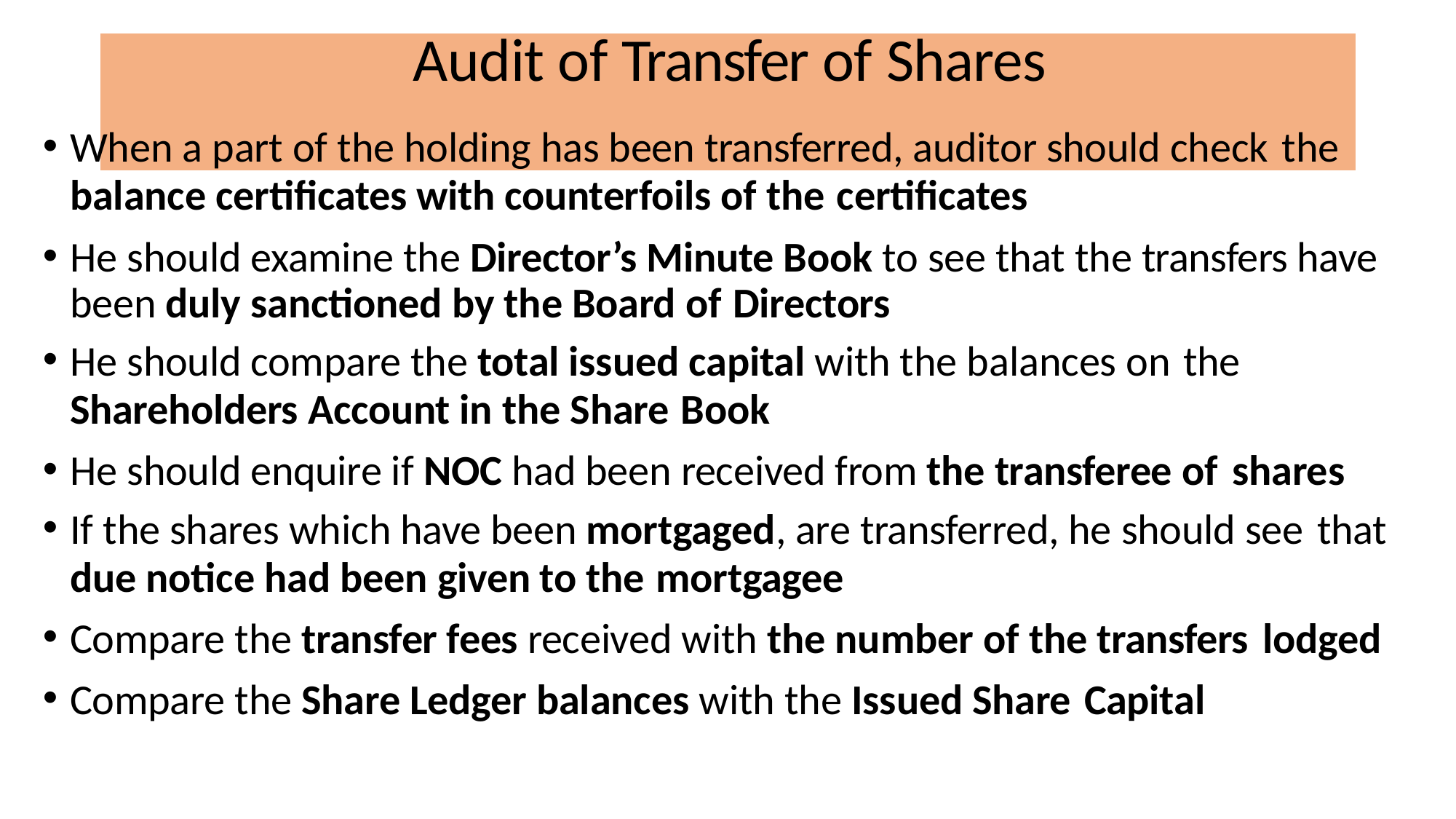

# Audit of Transfer of Shares
When a part of the holding has been transferred, auditor should check the
balance certificates with counterfoils of the certificates
He should examine the Director’s Minute Book to see that the transfers have  been duly sanctioned by the Board of Directors
He should compare the total issued capital with the balances on the
Shareholders Account in the Share Book
He should enquire if NOC had been received from the transferee of shares
If the shares which have been mortgaged, are transferred, he should see that
due notice had been given to the mortgagee
Compare the transfer fees received with the number of the transfers lodged
Compare the Share Ledger balances with the Issued Share Capital